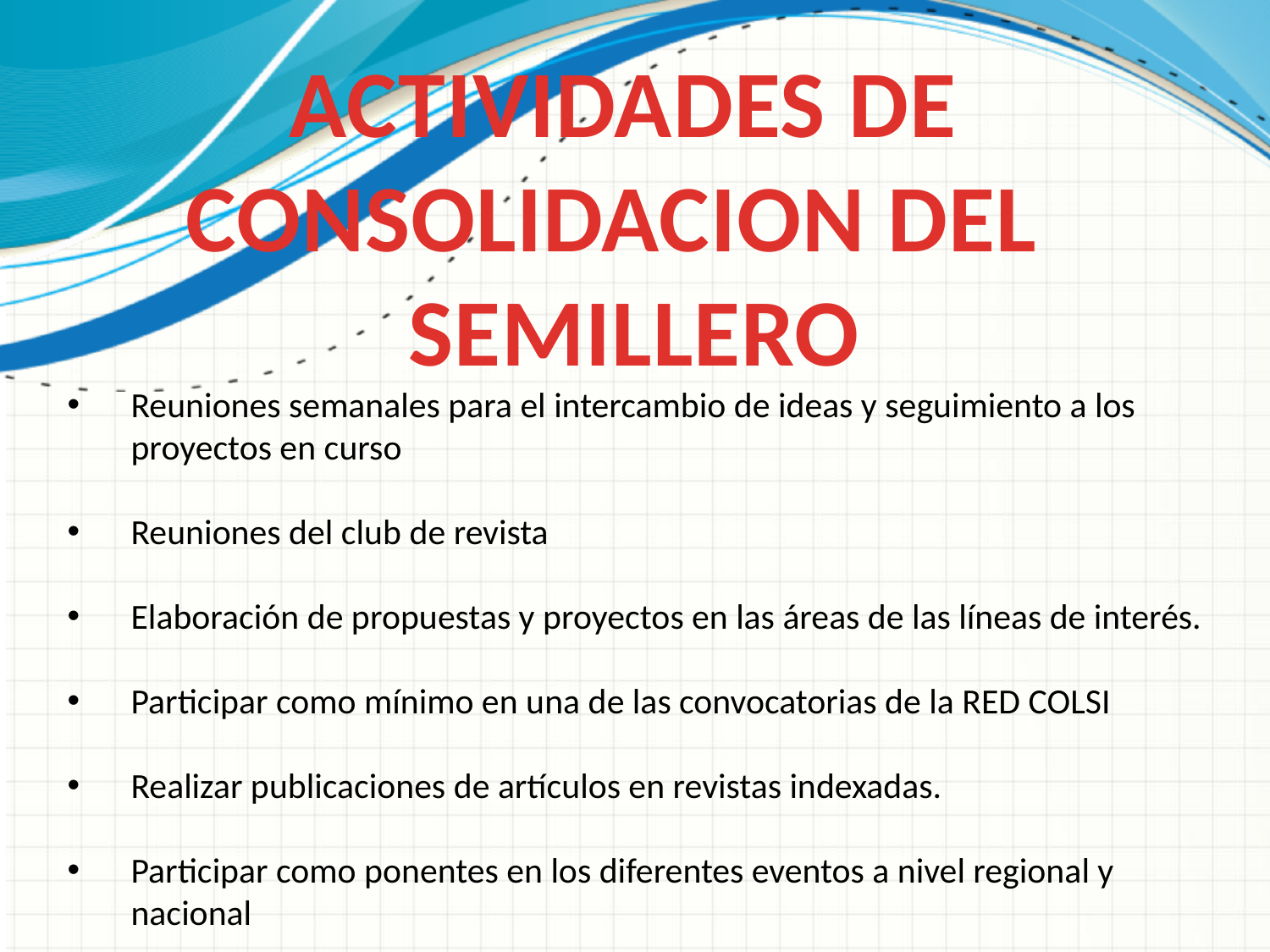

ACTIVIDADES DE
CONSOLIDACION DEL
SEMILLERO
Reuniones semanales para el intercambio de ideas y seguimiento a los proyectos en curso

Reuniones del club de revista

Elaboración de propuestas y proyectos en las áreas de las líneas de interés.

Participar como mínimo en una de las convocatorias de la RED COLSI

Realizar publicaciones de artículos en revistas indexadas.

Participar como ponentes en los diferentes eventos a nivel regional y nacional